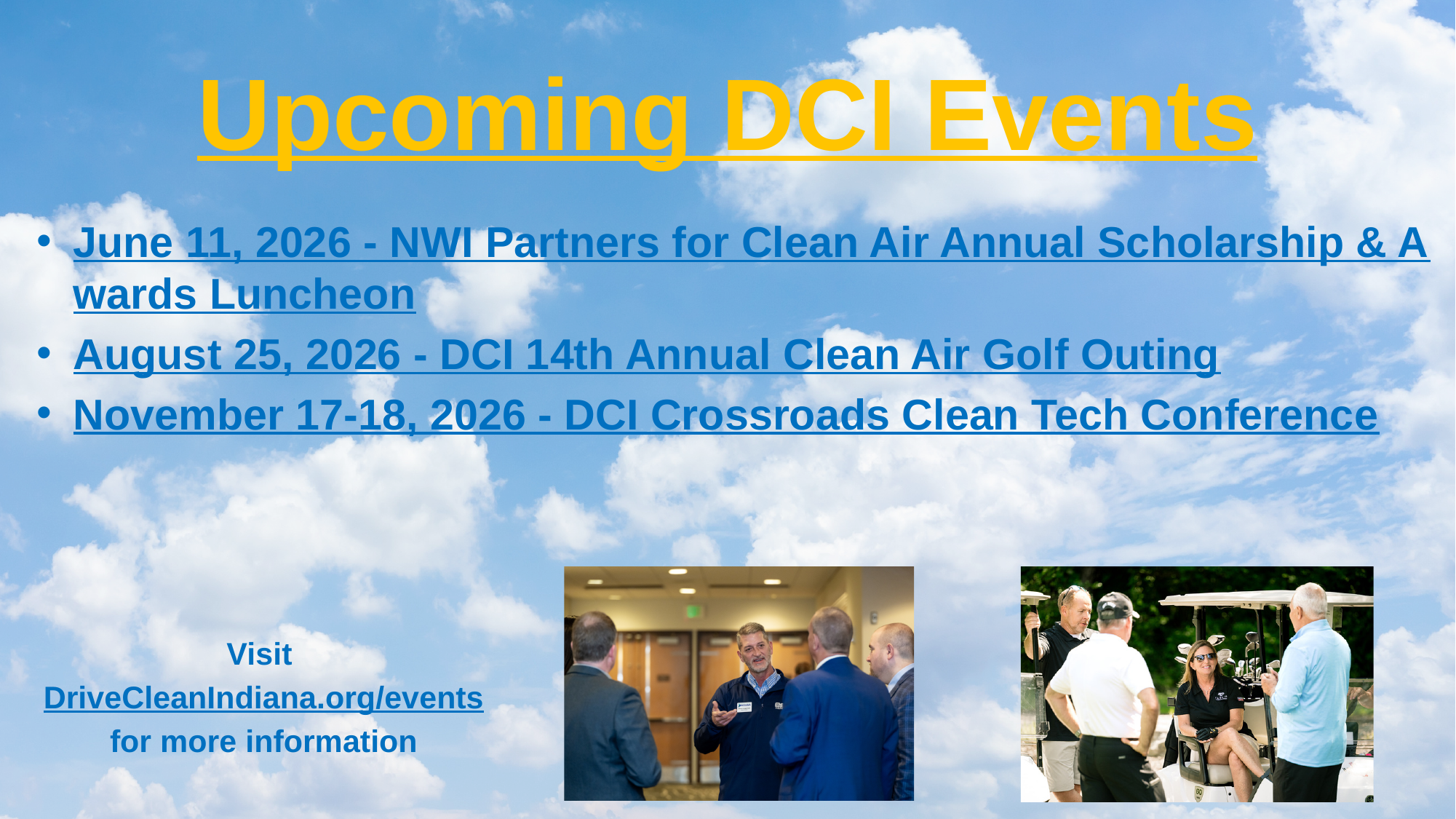

Upcoming DCI Events
June 11, 2026 - NWI Partners for Clean Air Annual Scholarship & Awards Luncheon
August 25, 2026 - DCI 14th Annual Clean Air Golf Outing
November 17-18, 2026 - DCI Crossroads Clean Tech Conference

Visit DriveCleanIndiana.org/events
for more information